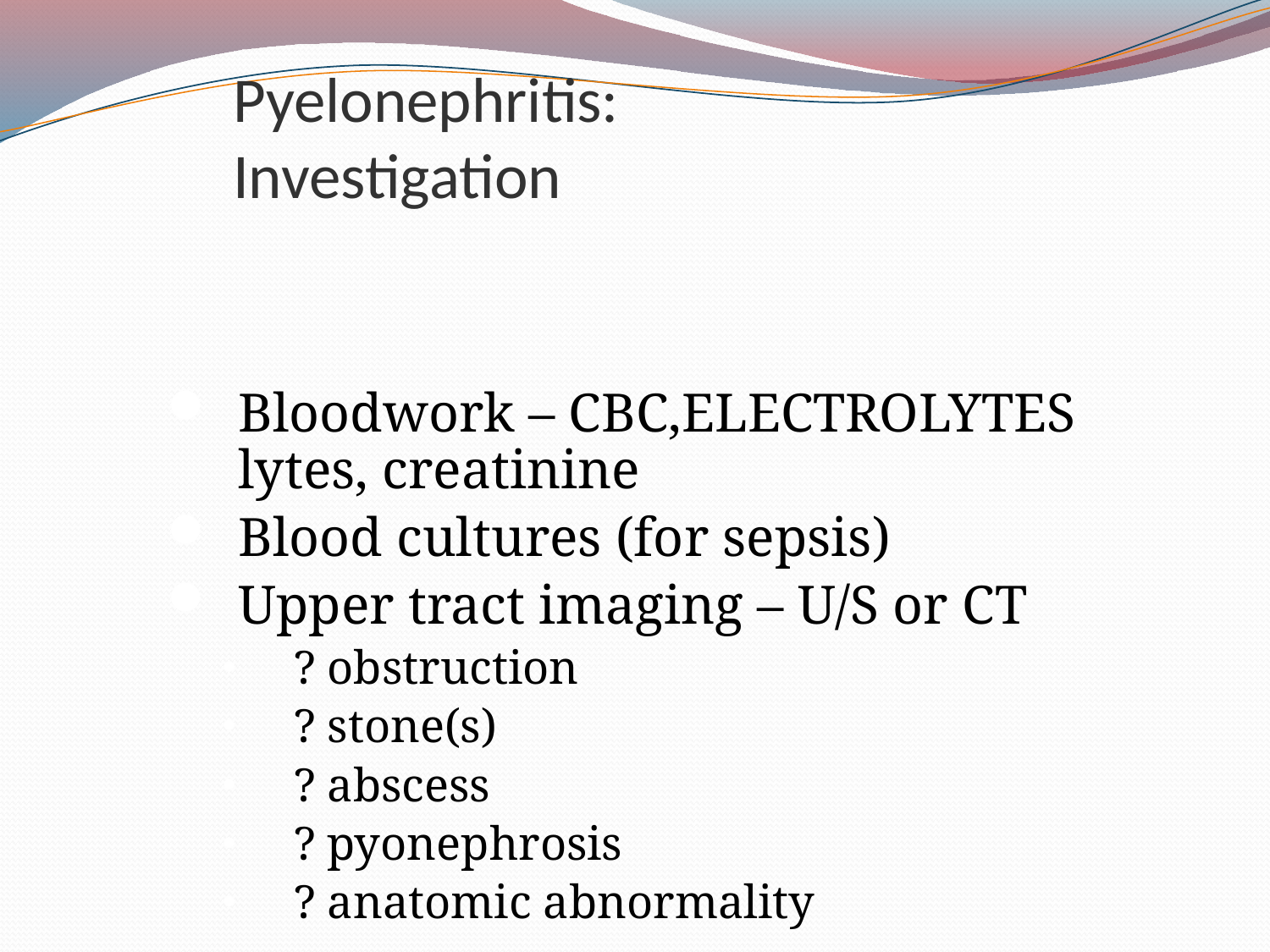

# Pyelonephritis: Investigation

Bloodwork – CBC,ELECTROLYTES lytes, creatinine
Blood cultures (for sepsis)
Upper tract imaging – U/S or CT
? obstruction
? stone(s)
? abscess
? pyonephrosis
? anatomic abnormality